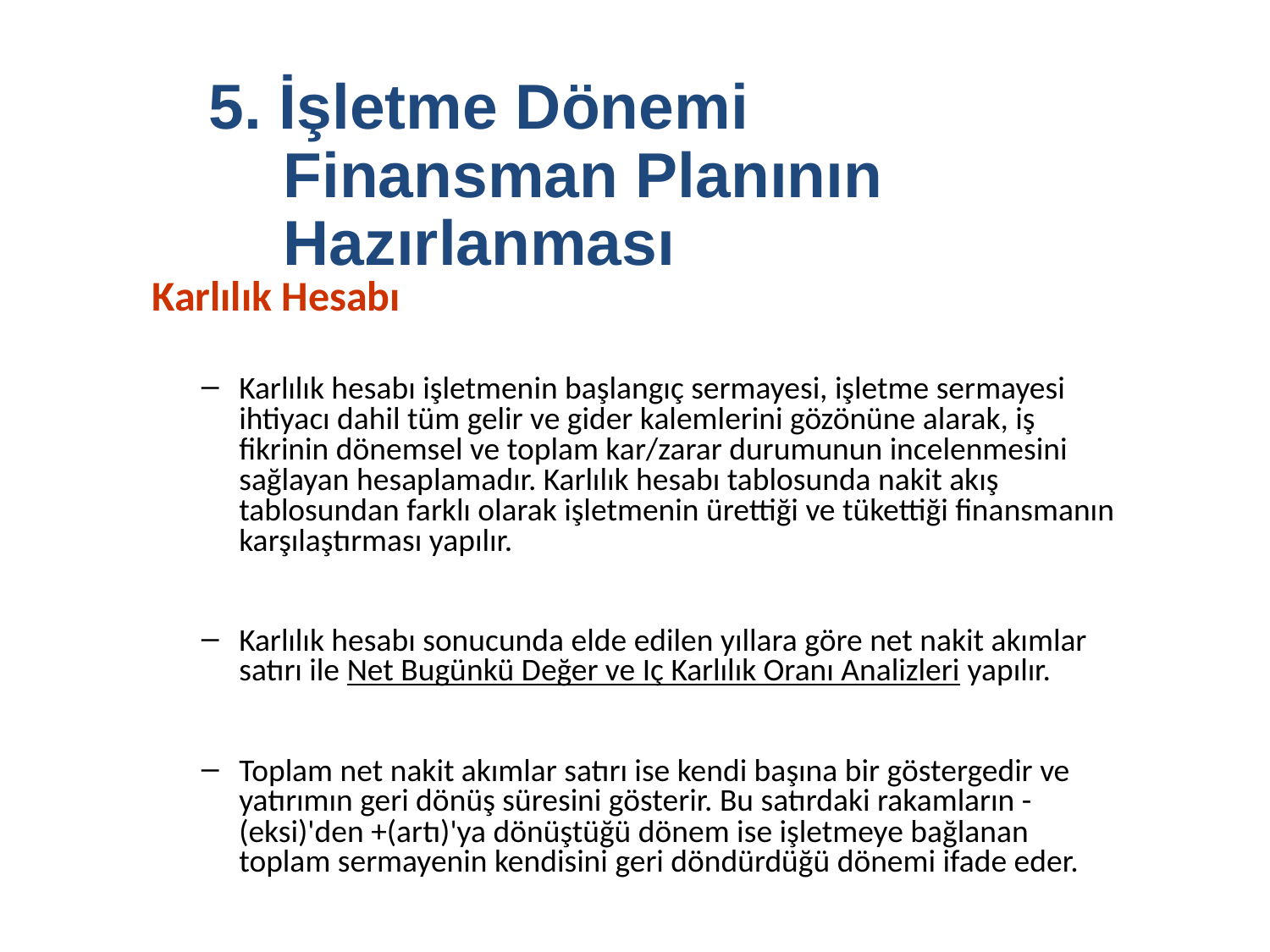

5. İşletme Dönemi Finansman Planının Hazırlanması
Karlılık Hesabı

Karlılık hesabı işletmenin başlangıç sermayesi, işletme sermayesi ihtiyacı dahil tüm gelir ve gider kalemlerini gözönüne alarak, iş fikrinin dönemsel ve toplam kar/zarar durumunun incelenmesini sağlayan hesaplamadır. Karlılık hesabı tablosunda nakit akış tablosundan farklı olarak işletmenin ürettiği ve tükettiği finansmanın karşılaştırması yapılır.

Karlılık hesabı sonucunda elde edilen yıllara göre net nakit akımlar satırı ile Net Bugünkü Değer ve Iç Karlılık Oranı Analizleri yapılır.

Toplam net nakit akımlar satırı ise kendi başına bir göstergedir ve yatırımın geri dönüş süresini gösterir. Bu satırdaki rakamların -(eksi)'den +(artı)'ya dönüştüğü dönem ise işletmeye bağlanan toplam sermayenin kendisini geri döndürdüğü dönemi ifade eder.

34